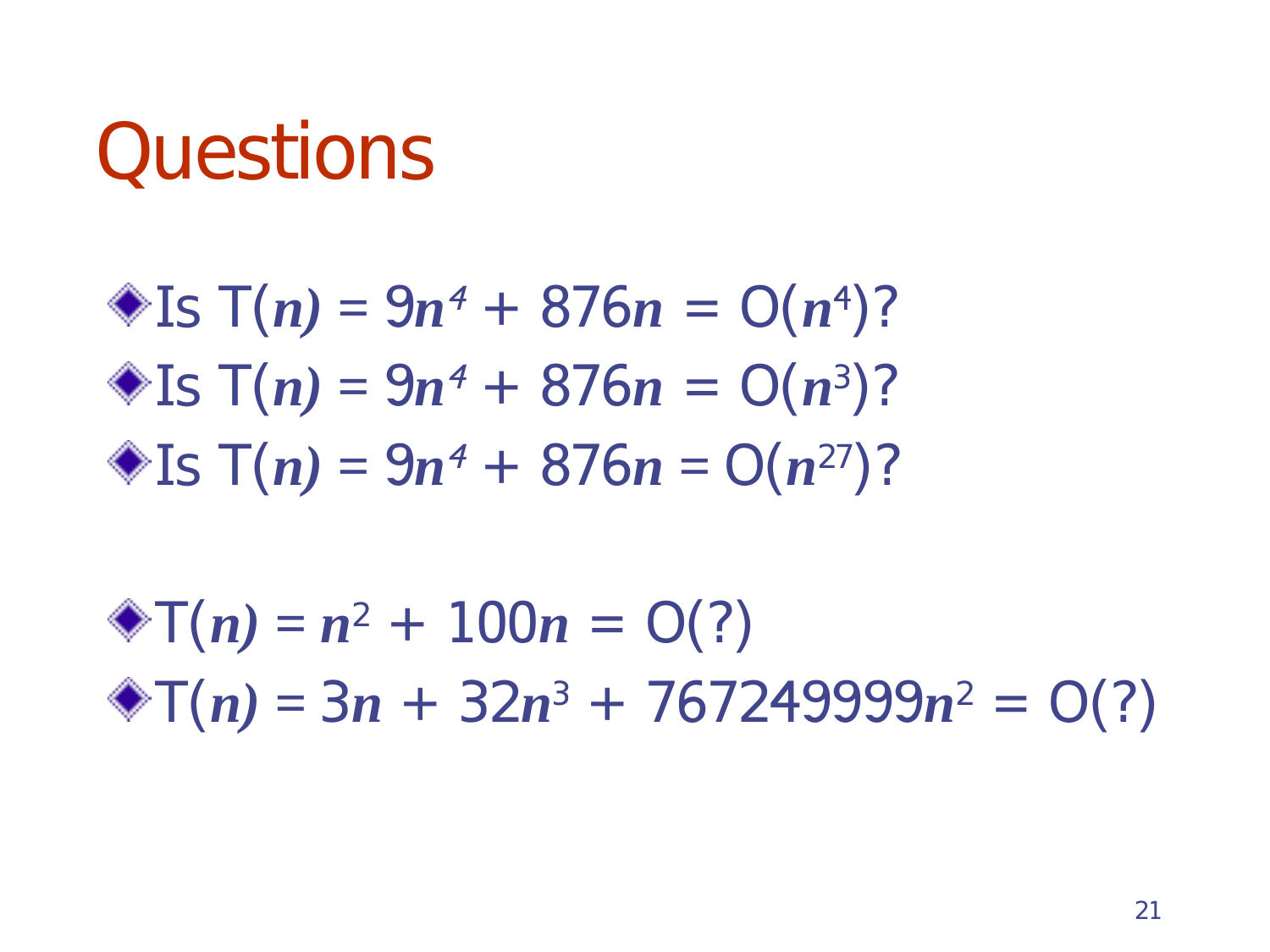

# Questions
Is T(n) = 9n4 + 876n = O(n4)?
Is T(n) = 9n4 + 876n = O(n3)?
Is T(n) = 9n4 + 876n = O(n27)?

T(n) = n2 + 100n = O(?)
T(n) = 3n + 32n3 + 767249999n2 = O(?)

21